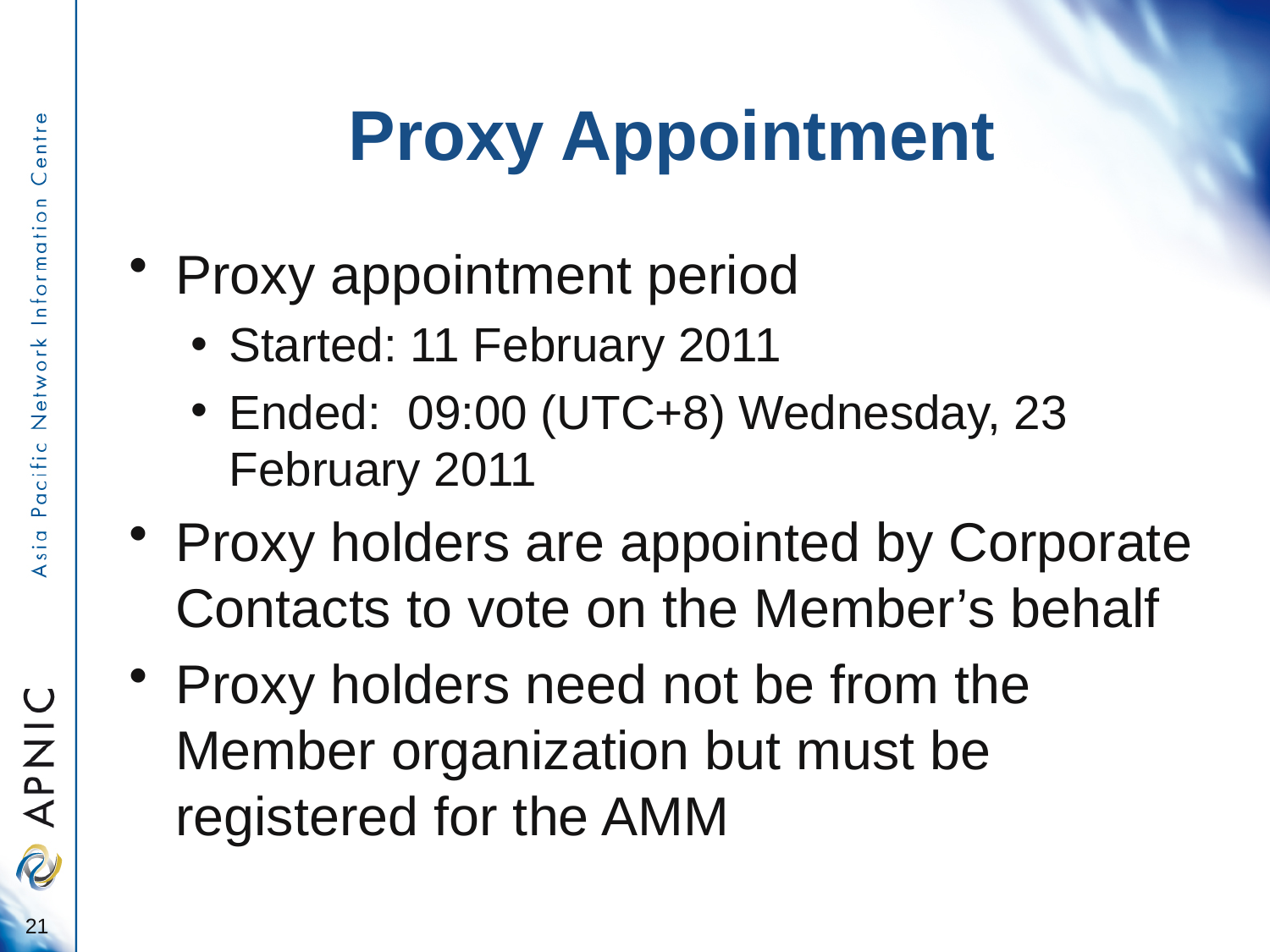

# Proxy Appointment
Proxy appointment period
Started: 11 February 2011
Ended:  09:00 (UTC+8) Wednesday, 23 February 2011
Proxy holders are appointed by Corporate Contacts to vote on the Member’s behalf
Proxy holders need not be from the Member organization but must be registered for the AMM

21